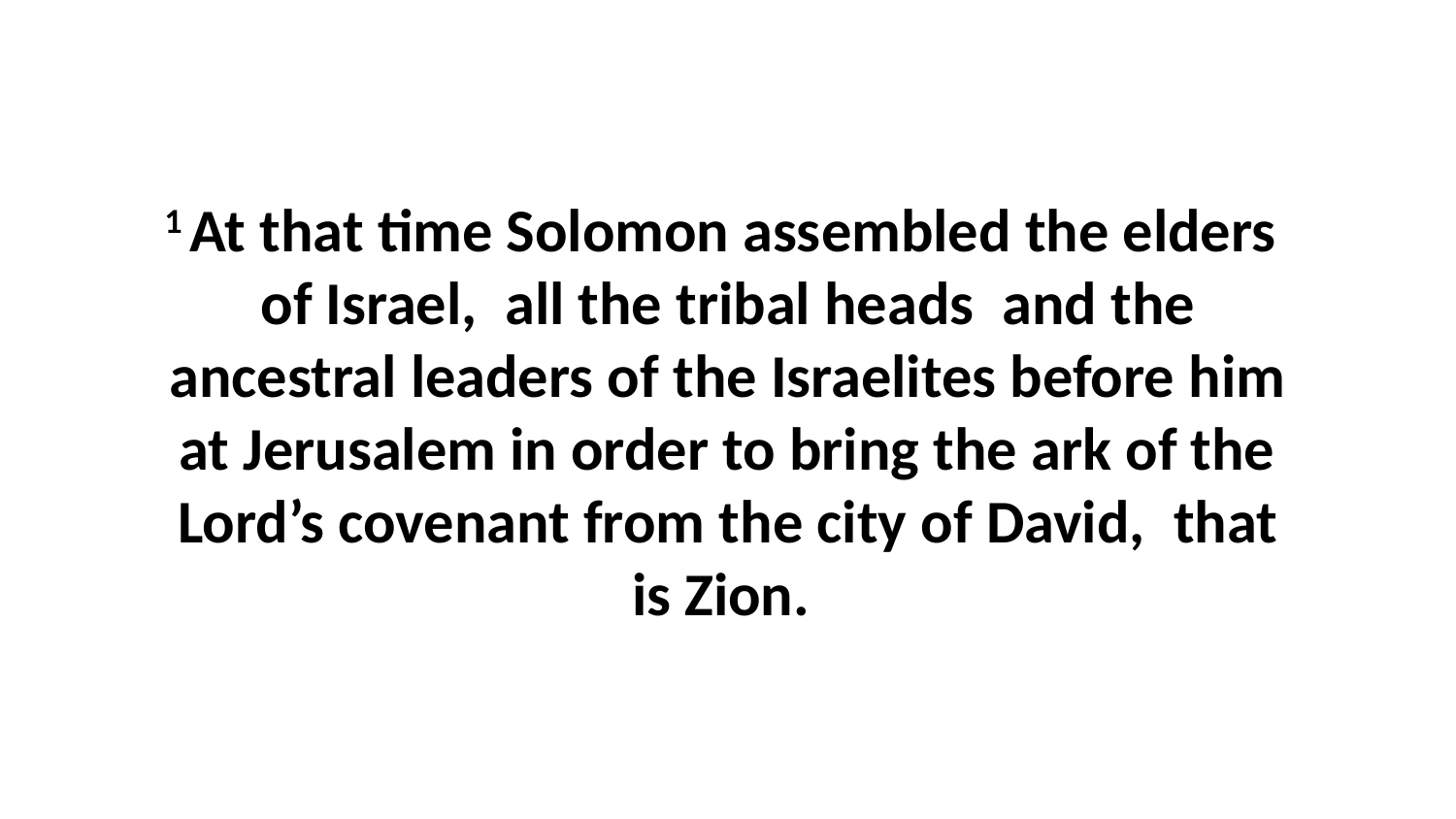

1 At that time Solomon assembled the elders  of Israel,  all the tribal heads  and the ancestral leaders of the Israelites before him at Jerusalem in order to bring the ark of the Lord’s covenant from the city of David,  that is Zion.